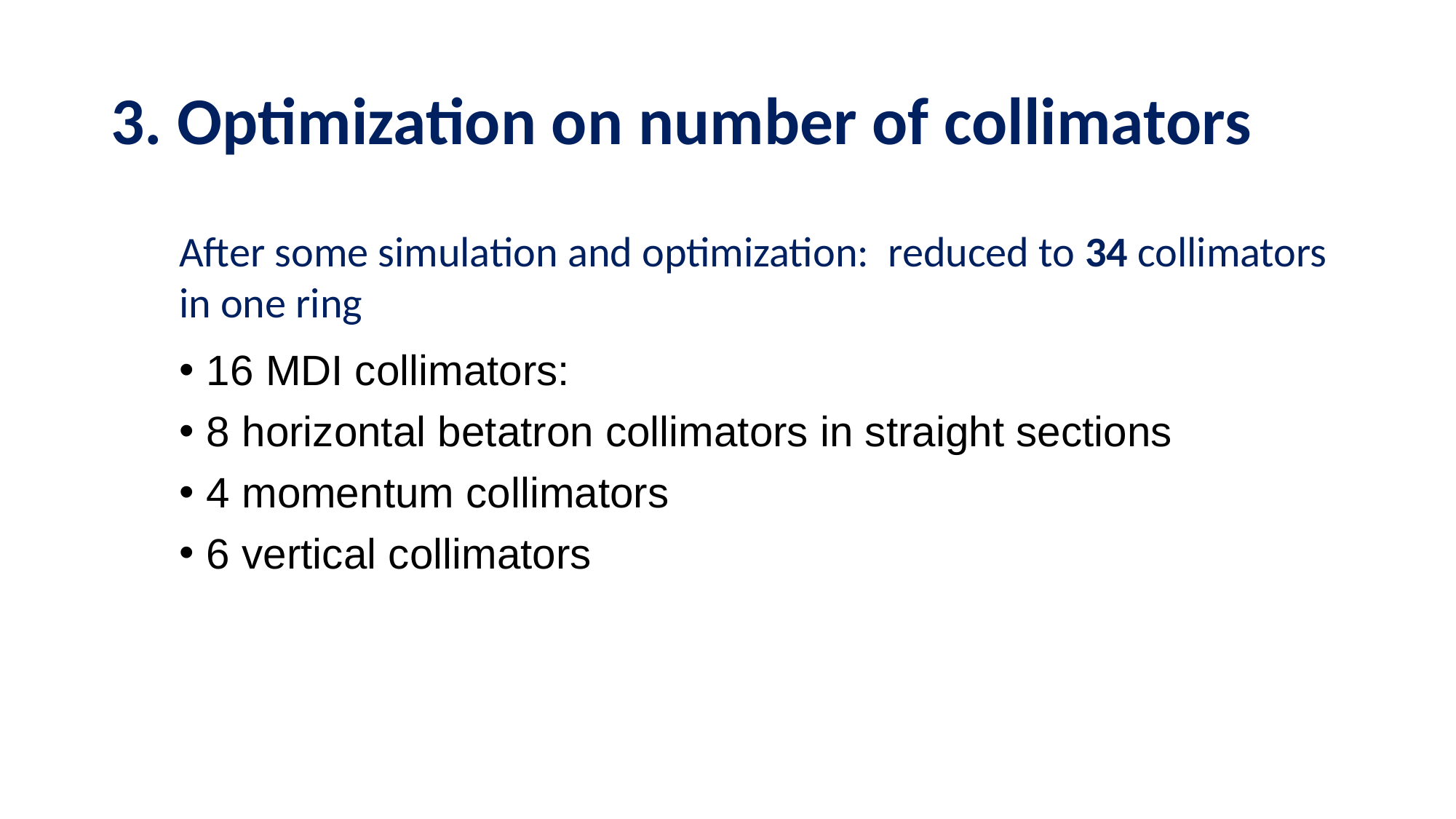

# 3. Optimization on number of collimators
After some simulation and optimization:  reduced to 34 collimators in one ring

16 MDI collimators:
8 horizontal betatron collimators in straight sections
4 momentum collimators
6 vertical collimators